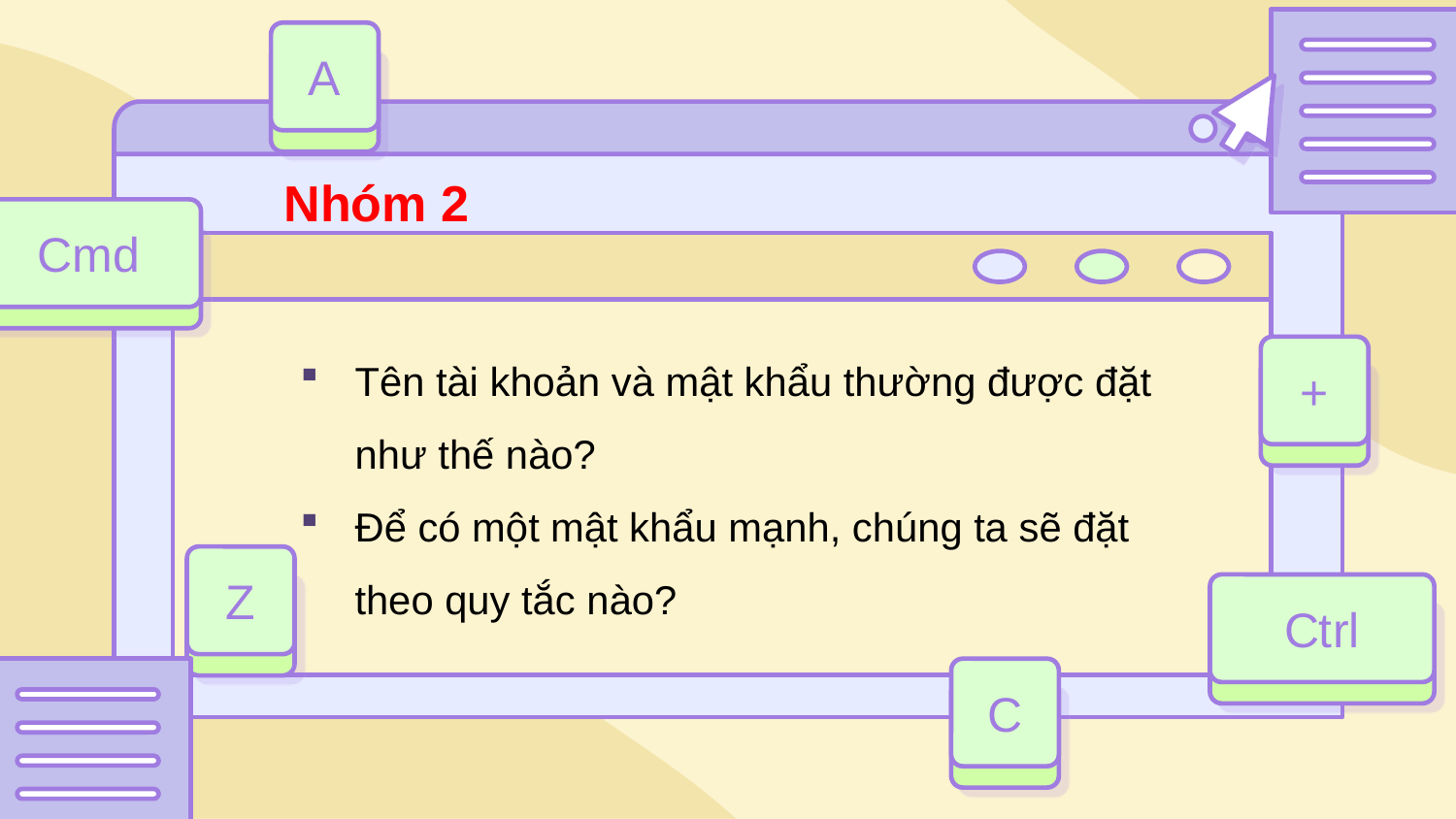

A

# Nhóm 2
Cmd

Tên tài khoản và mật khẩu thường được đặt như thế nào?
Để có một mật khẩu mạnh, chúng ta sẽ đặt theo quy tắc nào?
+

Z

Ctrl

C